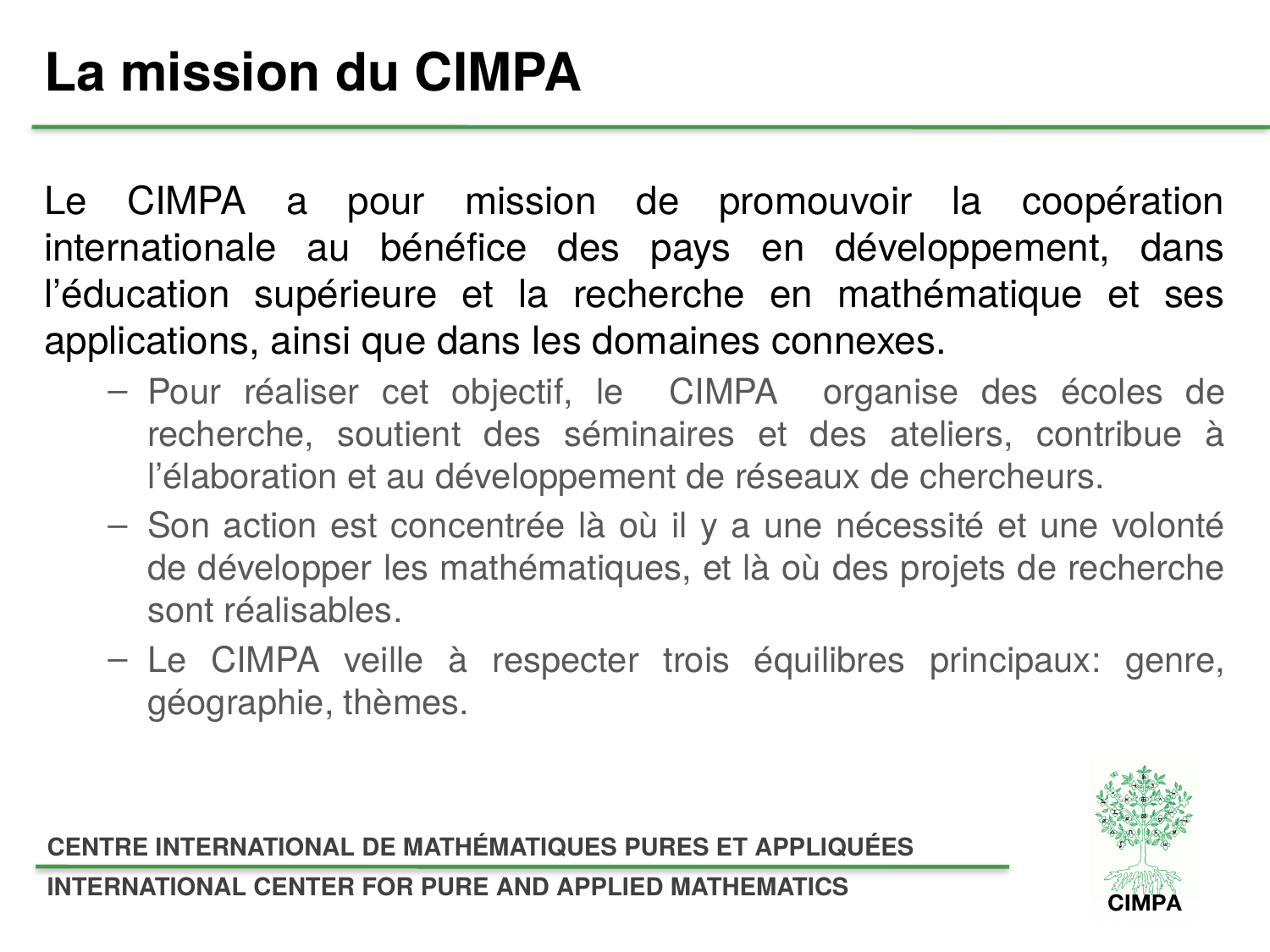

# La mission du CIMPA
Le CIMPA a pour mission de promouvoir la coopération internationale au bénéfice des pays en développement, dans l’éducation supérieure et la recherche en mathématique et ses applications, ainsi que dans les domaines connexes.
Pour réaliser cet objectif, le  CIMPA  organise des écoles de recherche, soutient des séminaires et des ateliers, contribue à l’élaboration et au développement de réseaux de chercheurs.
Son action est concentrée là où il y a une nécessité et une volonté de développer les mathématiques, et là où des projets de recherche sont réalisables.
Le CIMPA veille à respecter trois équilibres principaux: genre, géographie, thèmes.